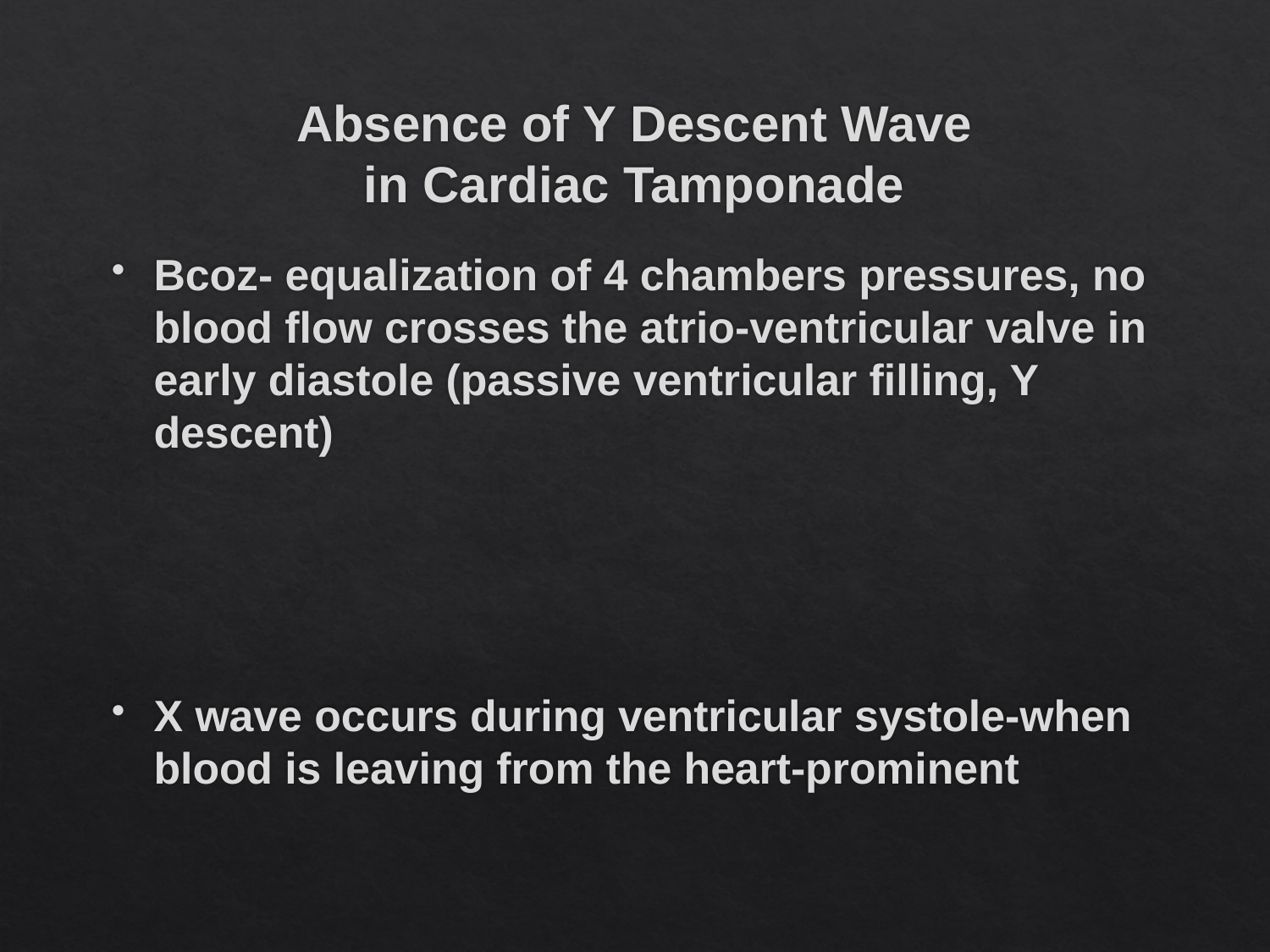

# Absence of Y Descent Wave in Cardiac Tamponade
Bcoz- equalization of 4 chambers pressures, no blood flow crosses the atrio-ventricular valve in early diastole (passive ventricular filling, Y descent)

X wave occurs during ventricular systole-when blood is leaving from the heart-prominent